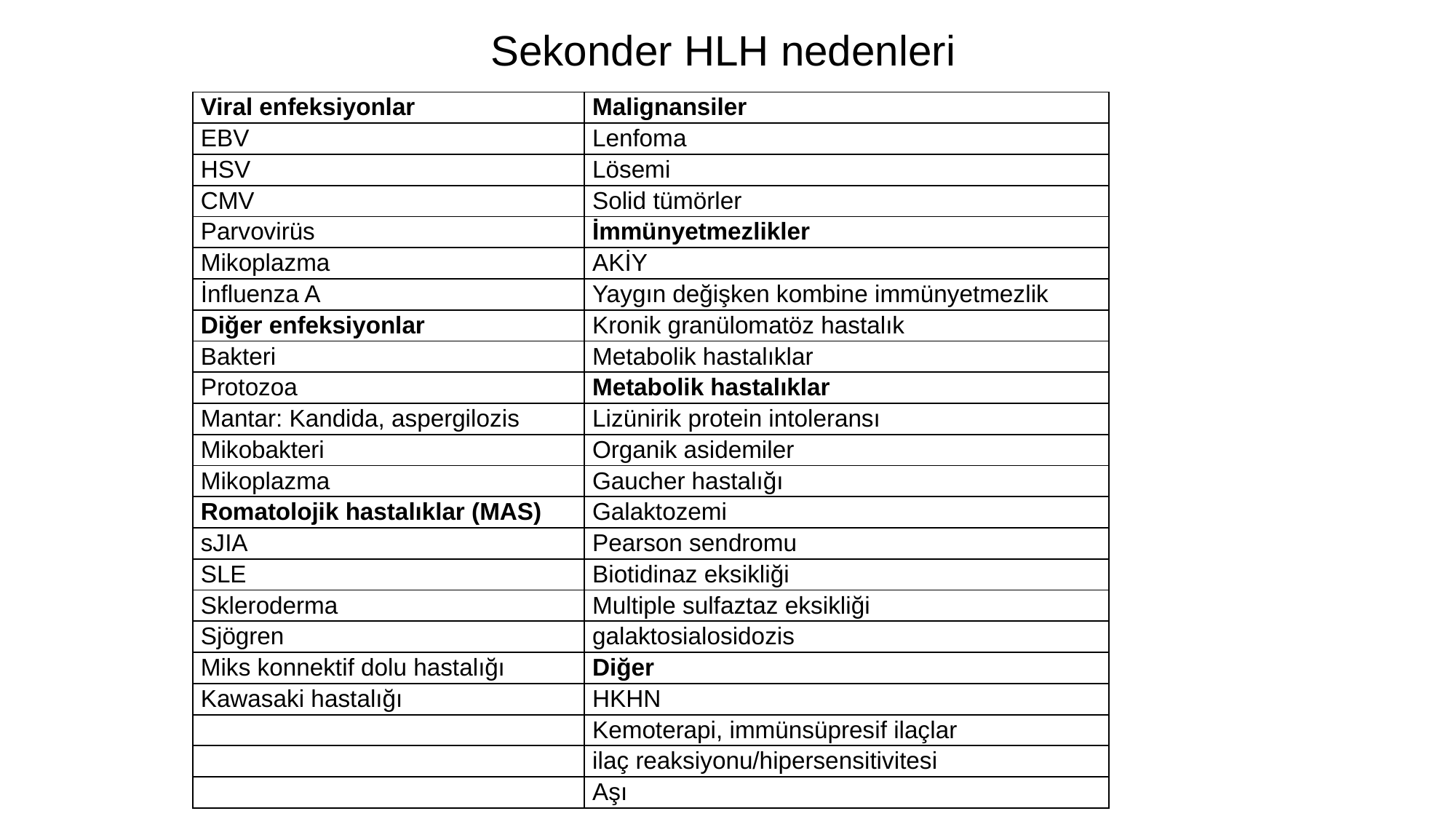

Sekonder HLH nedenleri
| Viral enfeksiyonlar | Malignansiler |
| --- | --- |
| EBV | Lenfoma |
| HSV | Lösemi |
| CMV | Solid tümörler |
| Parvovirüs | İmmünyetmezlikler |
| Mikoplazma | AKİY |
| İnfluenza A | Yaygın değişken kombine immünyetmezlik |
| Diğer enfeksiyonlar | Kronik granülomatöz hastalık |
| Bakteri | Metabolik hastalıklar |
| Protozoa | Metabolik hastalıklar |
| Mantar: Kandida, aspergilozis | Lizünirik protein intoleransı |
| Mikobakteri | Organik asidemiler |
| Mikoplazma | Gaucher hastalığı |
| Romatolojik hastalıklar (MAS) | Galaktozemi |
| sJIA | Pearson sendromu |
| SLE | Biotidinaz eksikliği |
| Skleroderma | Multiple sulfaztaz eksikliği |
| Sjögren | galaktosialosidozis |
| Miks konnektif dolu hastalığı | Diğer |
| Kawasaki hastalığı | HKHN |
|  | Kemoterapi, immünsüpresif ilaçlar |
|  | ilaç reaksiyonu/hipersensitivitesi |
|  | Aşı |